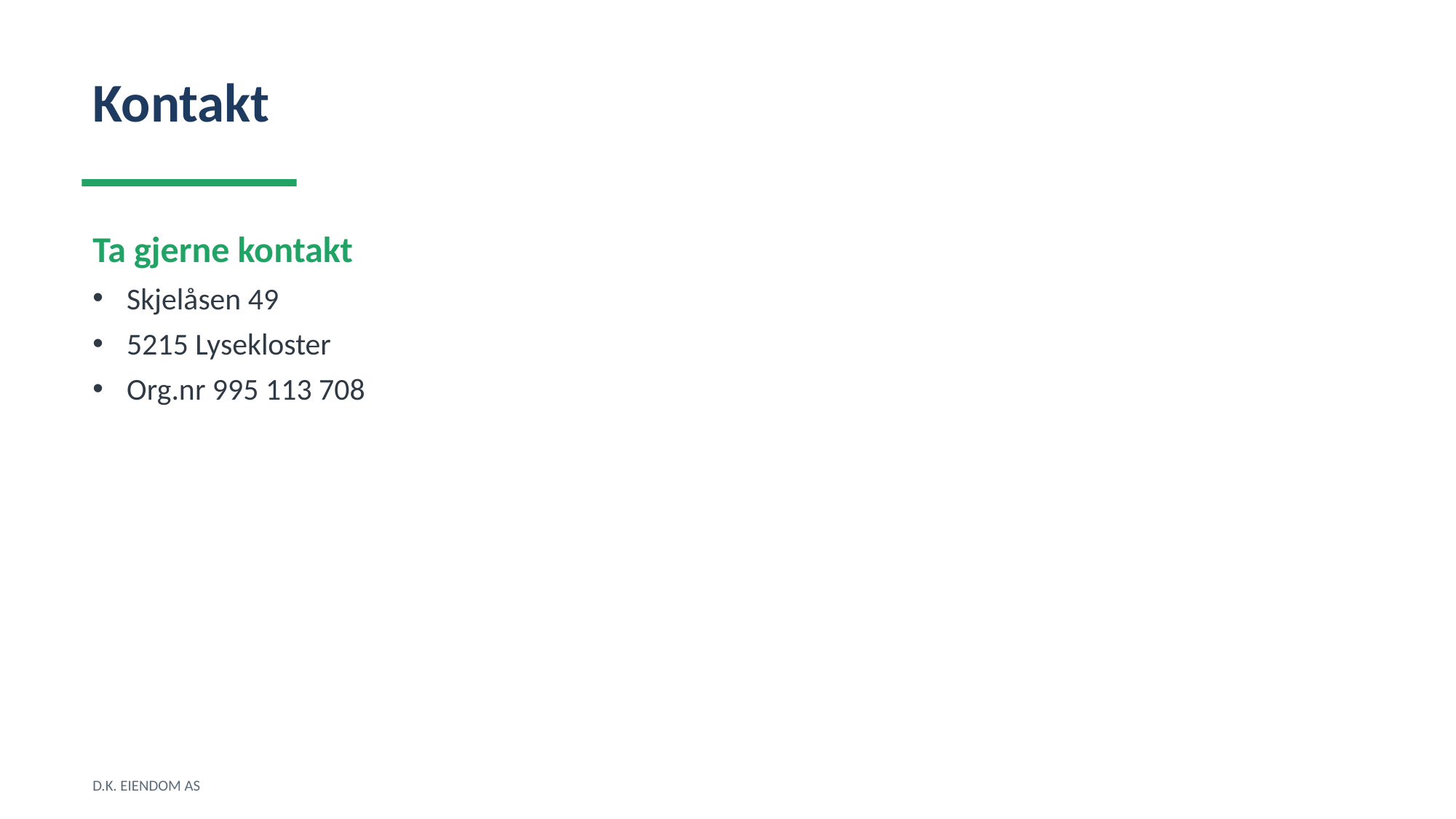

Kontakt

Ta gjerne kontakt
Skjelåsen 49
5215 Lysekloster
Org.nr 995 113 708
D.K. EIENDOM AS